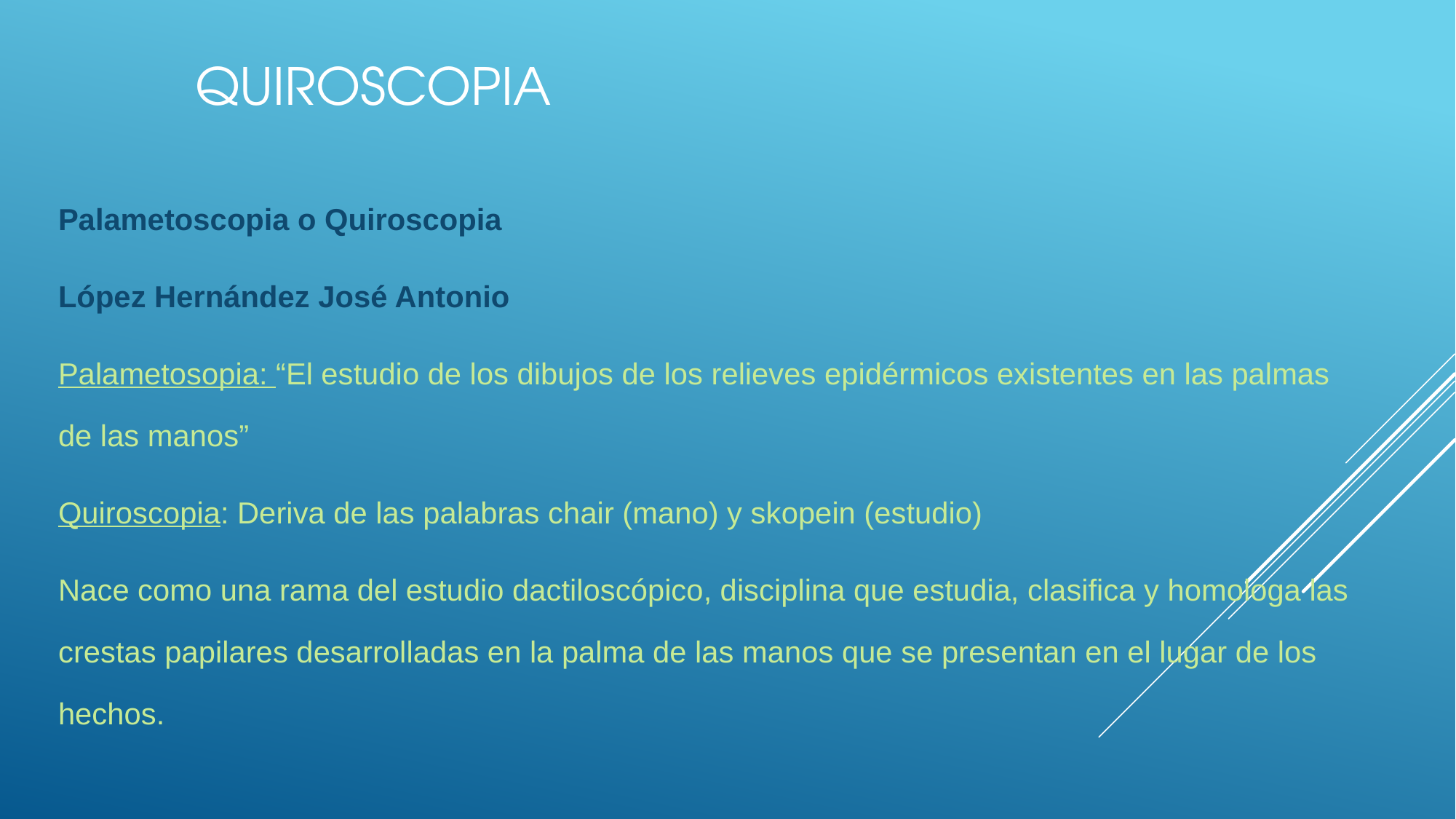

# quiroscopia
Palametoscopia o Quiroscopia
López Hernández José Antonio
Palametosopia: “El estudio de los dibujos de los relieves epidérmicos existentes en las palmas de las manos”
Quiroscopia: Deriva de las palabras chair (mano) y skopein (estudio)
Nace como una rama del estudio dactiloscópico, disciplina que estudia, clasifica y homologa las crestas papilares desarrolladas en la palma de las manos que se presentan en el lugar de los hechos.